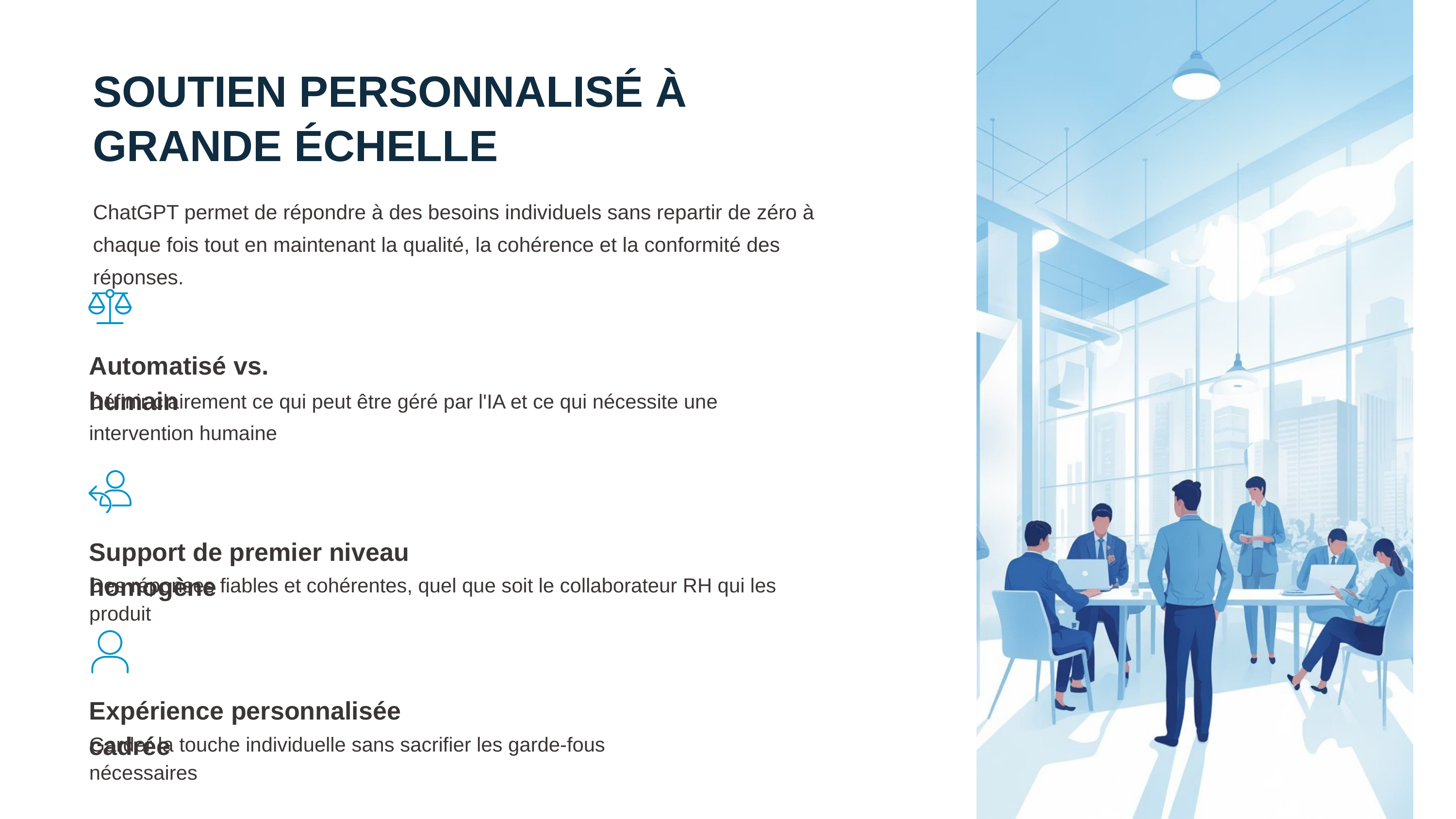

SOUTIEN PERSONNALISÉ À GRANDE ÉCHELLE

ChatGPT permet de répondre à des besoins individuels sans repartir de zéro à chaque fois tout en maintenant la qualité, la cohérence et la conformité des réponses.

Automatisé vs. humain
Définir clairement ce qui peut être géré par l'IA et ce qui nécessite une intervention humaine

Support de premier niveau homogène
Des réponses fiables et cohérentes, quel que soit le collaborateur RH qui les produit

Expérience personnalisée cadrée
Garder la touche individuelle sans sacrifier les garde-fous nécessaires